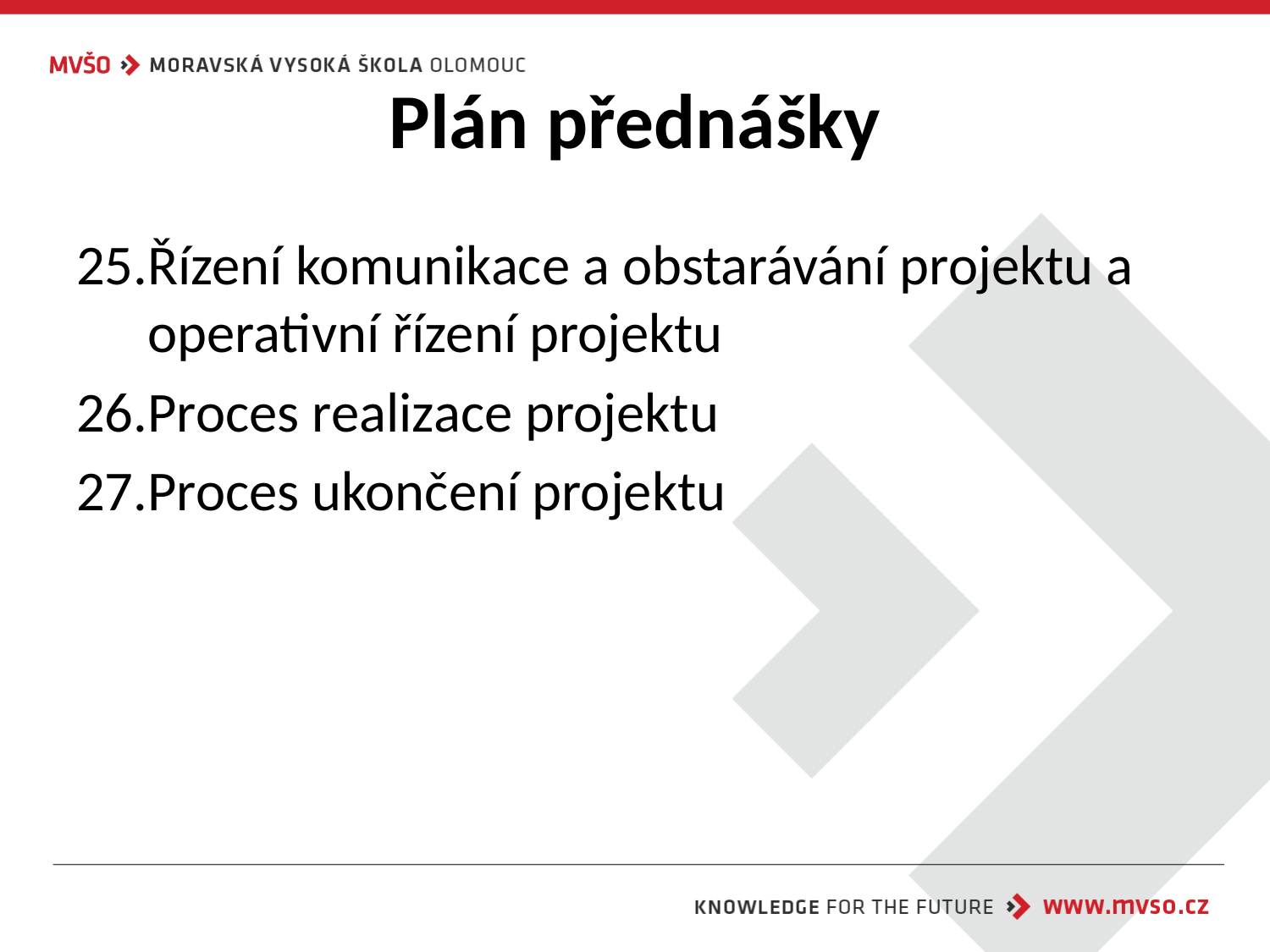

# Plán přednášky
Řízení komunikace a obstarávání projektu a operativní řízení projektu
Proces realizace projektu
Proces ukončení projektu